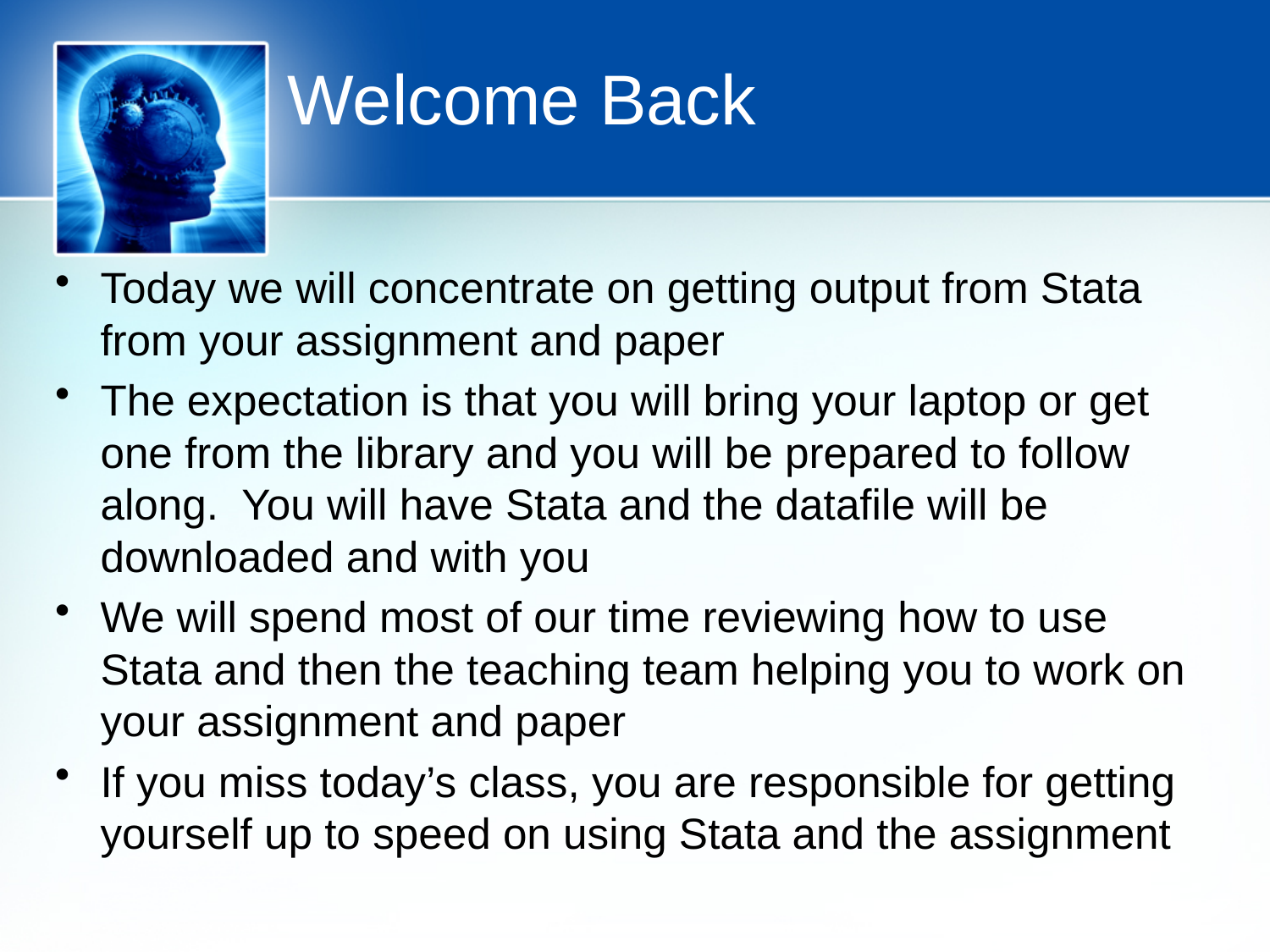

# Welcome Back
Today we will concentrate on getting output from Stata from your assignment and paper
The expectation is that you will bring your laptop or get one from the library and you will be prepared to follow along.  You will have Stata and the datafile will be downloaded and with you
We will spend most of our time reviewing how to use Stata and then the teaching team helping you to work on your assignment and paper
If you miss today’s class, you are responsible for getting yourself up to speed on using Stata and the assignment